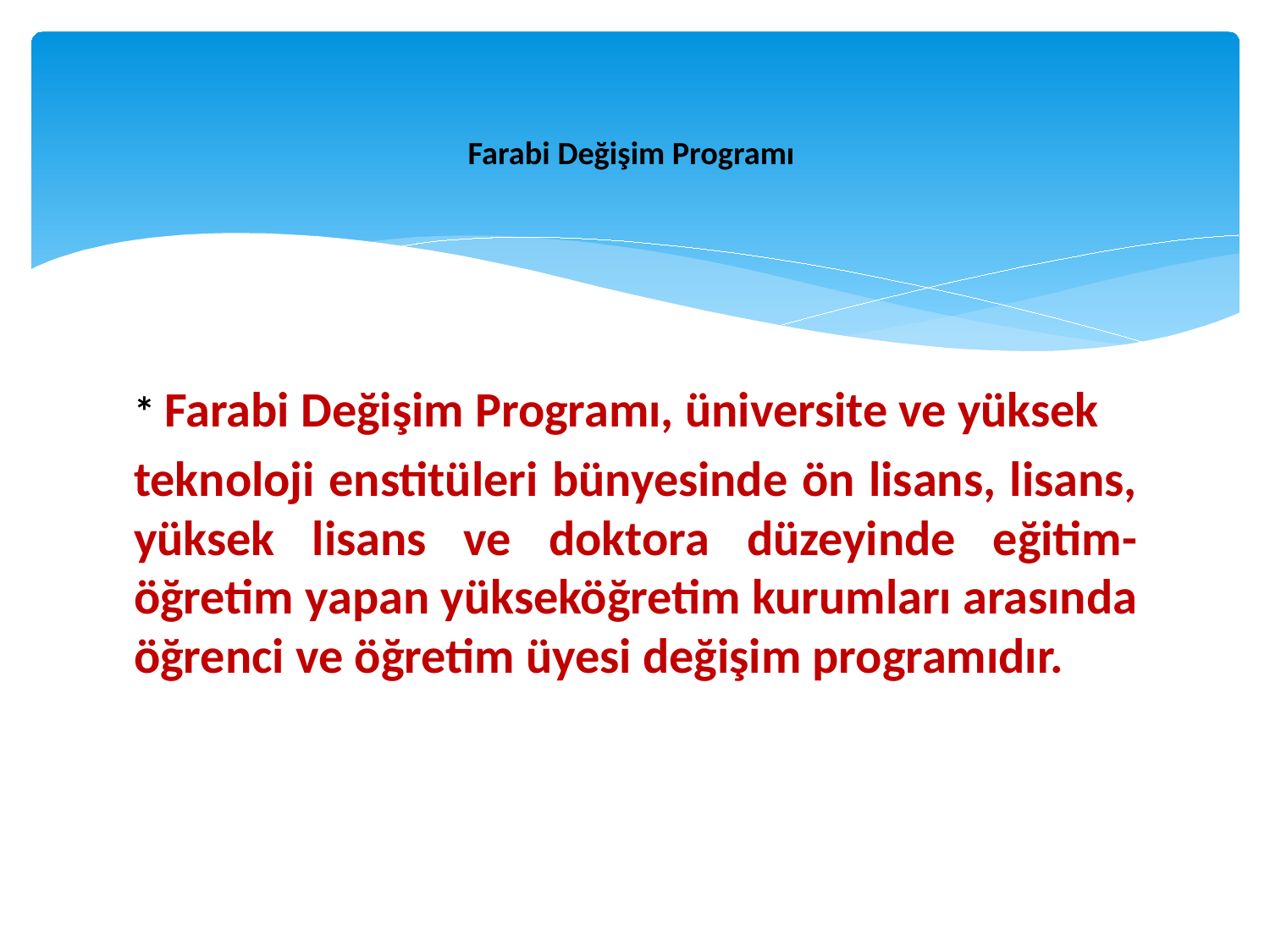

# Farabi Değişim Programı
* Farabi Değişim Programı, üniversite ve yüksek
teknoloji enstitüleri bünyesinde ön lisans, lisans, yüksek lisans ve doktora düzeyinde eğitim-öğretim yapan yükseköğretim kurumları arasında öğrenci ve öğretim üyesi değişim programıdır.